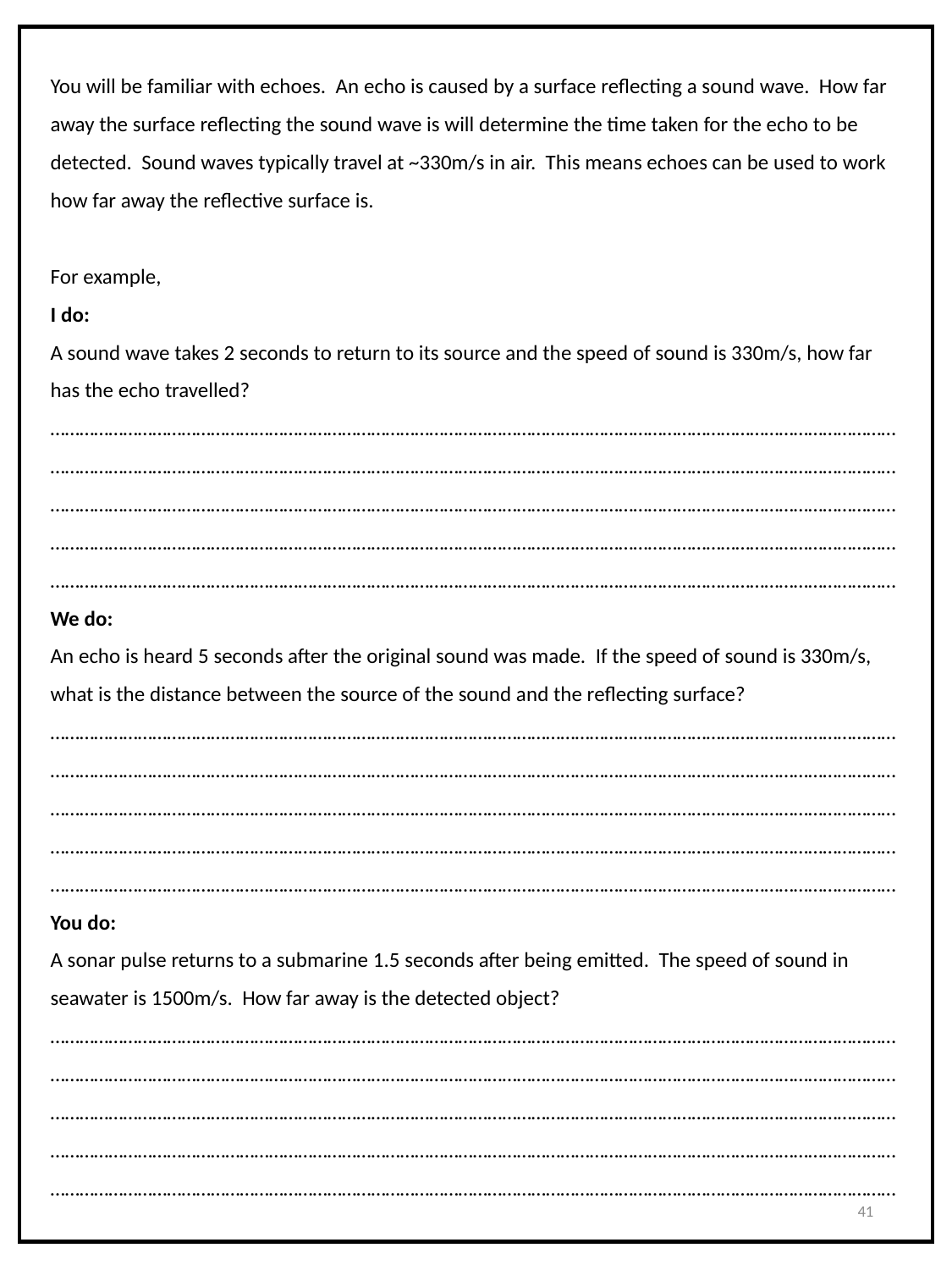

You will be familiar with echoes.  An echo is caused by a surface reflecting a sound wave.  How far away the surface reflecting the sound wave is will determine the time taken for the echo to be detected.  Sound waves typically travel at ~330m/s in air.  This means echoes can be used to work how far away the reflective surface is.

For example,
I do:
A sound wave takes 2 seconds to return to its source and the speed of sound is 330m/s, how far has the echo travelled?
……………………………………………………………………………………………………………………………………………………………………………………………………………………………………………………………………………………………………………………………………………………………………………………………………………………………………………………………………………………………………………………………………………………………………………………………………………………………………………………………………………………………………………………………………………………………………………………………………
We do:
An echo is heard 5 seconds after the original sound was made.  If the speed of sound is 330m/s, what is the distance between the source of the sound and the reflecting surface?
……………………………………………………………………………………………………………………………………………………………………………………………………………………………………………………………………………………………………………………………………………………………………………………………………………………………………………………………………………………………………………………………………………………………………………………………………………………………………………………………………………………………………………………………………………………………………………………………………
You do:
A sonar pulse returns to a submarine 1.5 seconds after being emitted.  The speed of sound in seawater is 1500m/s.  How far away is the detected object?
……………………………………………………………………………………………………………………………………………………………………………………………………………………………………………………………………………………………………………………………………………………………………………………………………………………………………………………………………………………………………………………………………………………………………………………………………………………………………………………………………………………………………………………………………………………………………………………………………
41